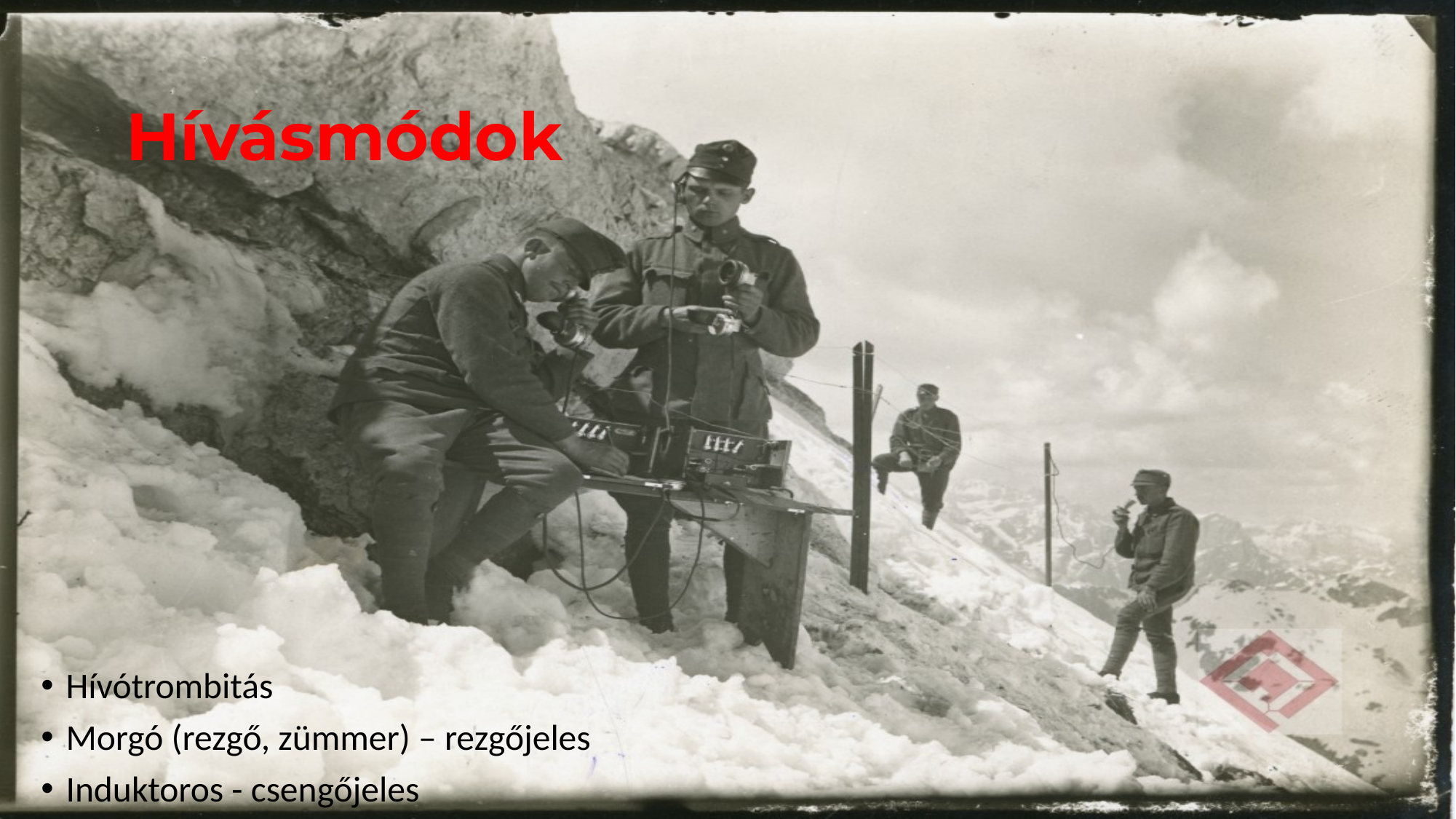

# Hívásmódok
Hívótrombitás
Morgó (rezgő, zümmer) – rezgőjeles
Induktoros - csengőjeles